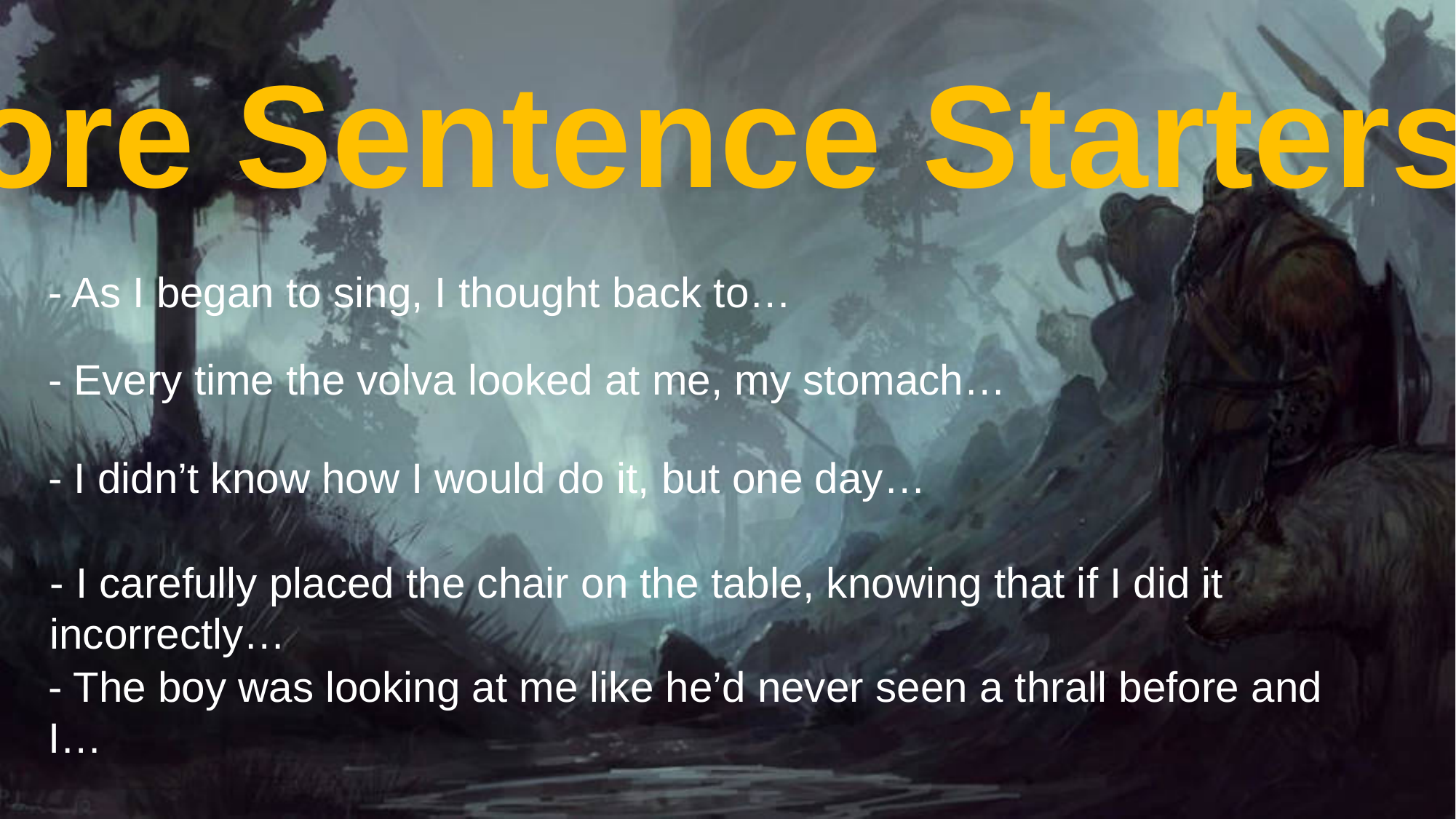

More Sentence Starters
- As I began to sing, I thought back to…
- Every time the volva looked at me, my stomach…
- I didn’t know how I would do it, but one day…
- I carefully placed the chair on the table, knowing that if I did it incorrectly…
- The boy was looking at me like he’d never seen a thrall before and I…